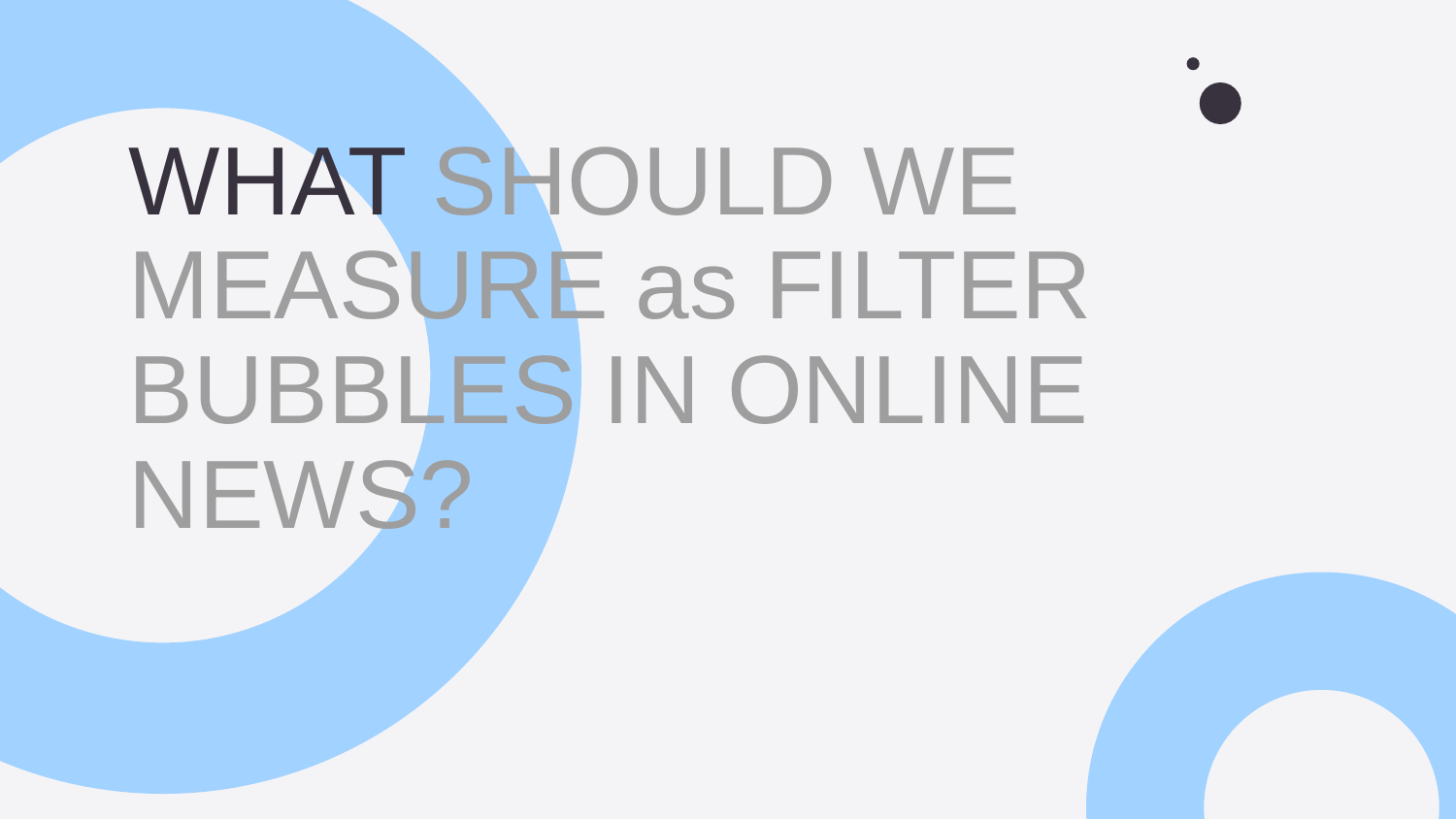

# WHAT SHOULD WE MEASURE as FILTER BUBBLES IN ONLINE NEWS?